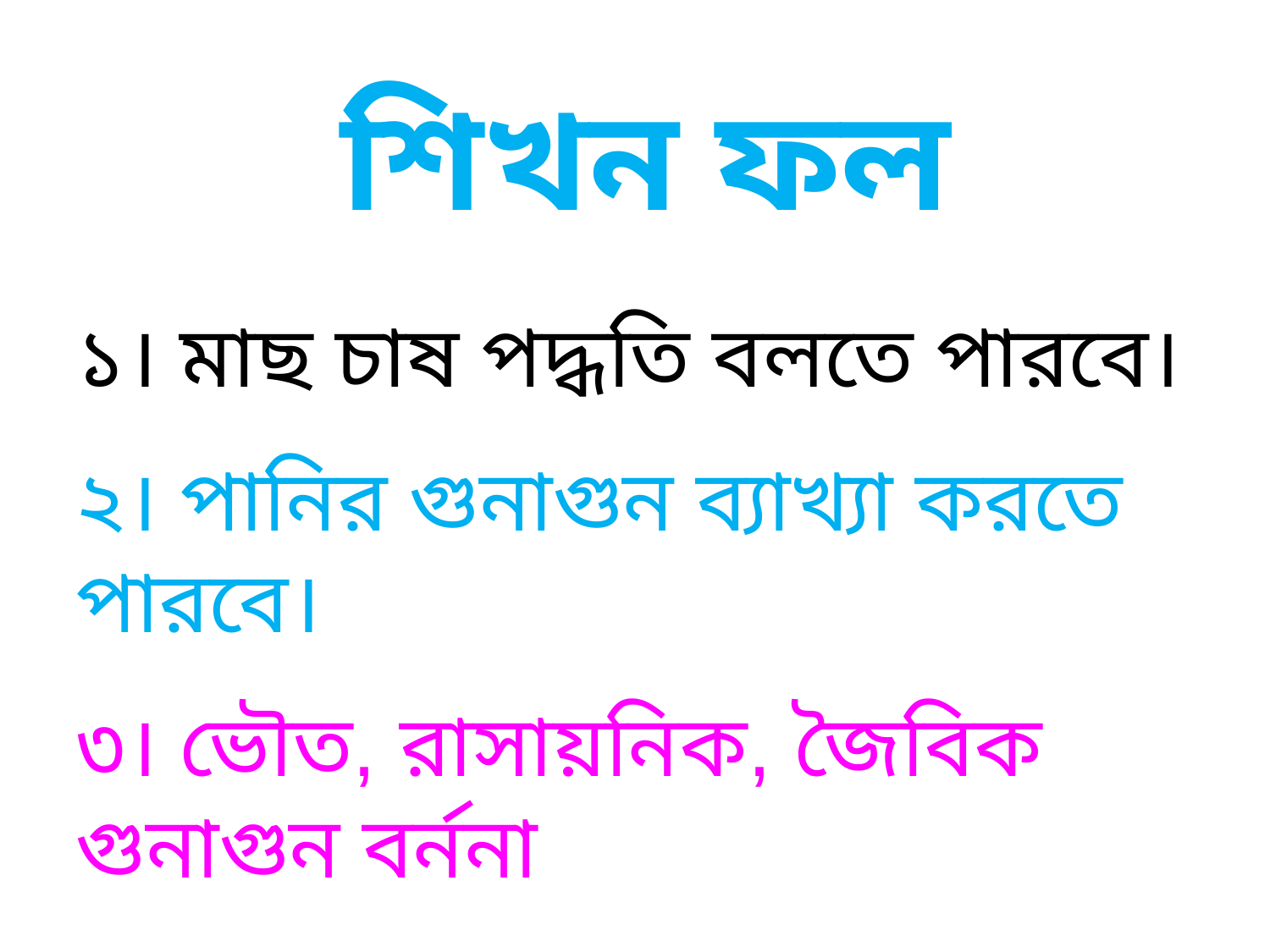

শিখন ফল
১। মাছ চাষ পদ্ধতি বলতে পারবে।
২। পানির গুনাগুন ব্যাখ্যা করতে পারবে।
৩। ভৌত, রাসায়নিক, জৈবিক গুনাগুন বর্ননা
    করতে পারবে।